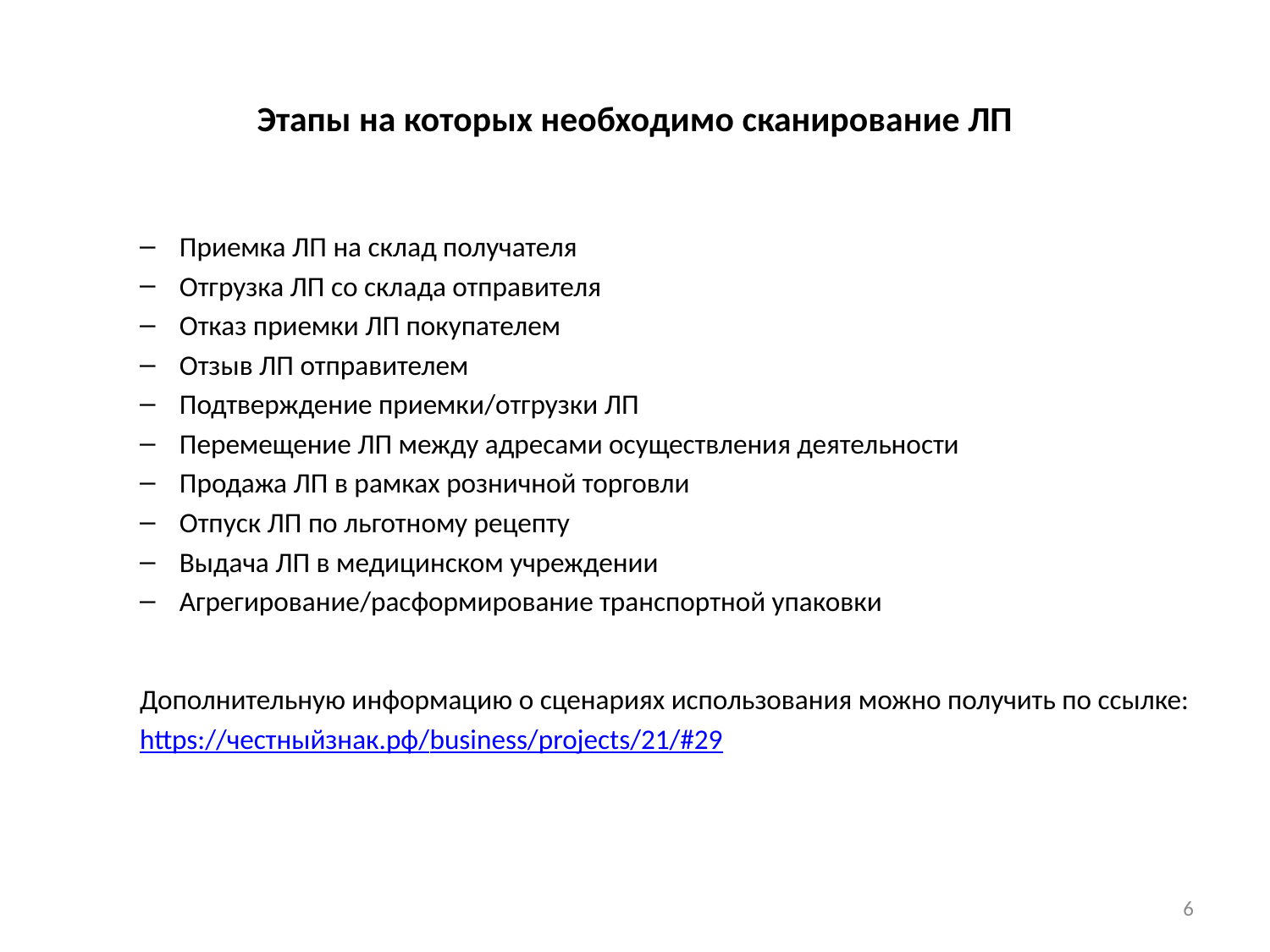

# Этапы на которых необходимо сканирование ЛП
Приемка ЛП на склад получателя
Отгрузка ЛП со склада отправителя
Отказ приемки ЛП покупателем
Отзыв ЛП отправителем
Подтверждение приемки/отгрузки ЛП
Перемещение ЛП между адресами осуществления деятельности
Продажа ЛП в рамках розничной торговли
Отпуск ЛП по льготному рецепту
Выдача ЛП в медицинском учреждении
Агрегирование/расформирование транспортной упаковки

Дополнительную информацию о сценариях использования можно получить по ссылке:
https://честныйзнак.рф/business/projects/21/#29
6